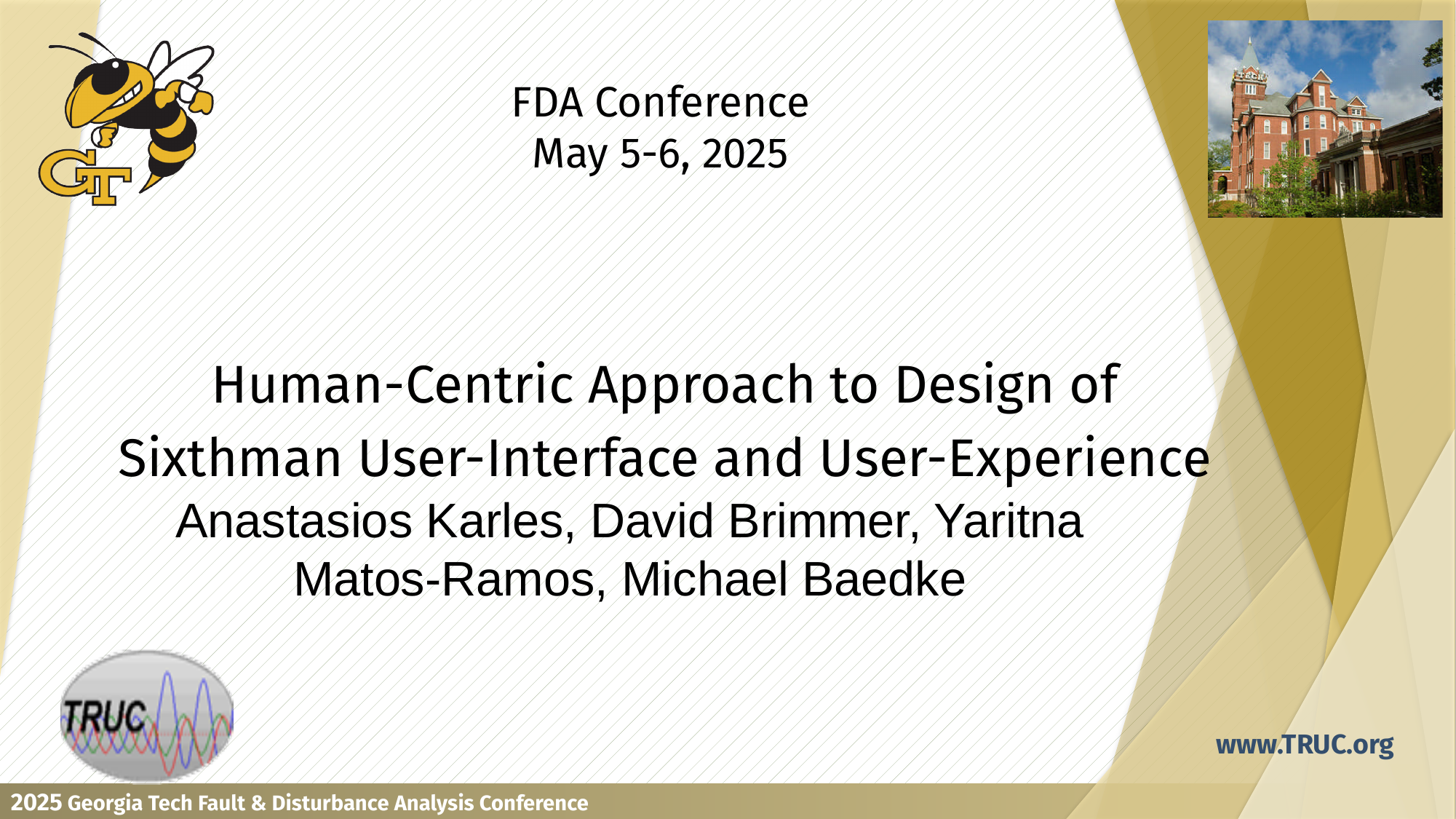

Human-Centric Approach to Design of Sixthman User-Interface and User-Experience
Anastasios Karles, David Brimmer, Yaritna Matos-Ramos, Michael Baedke